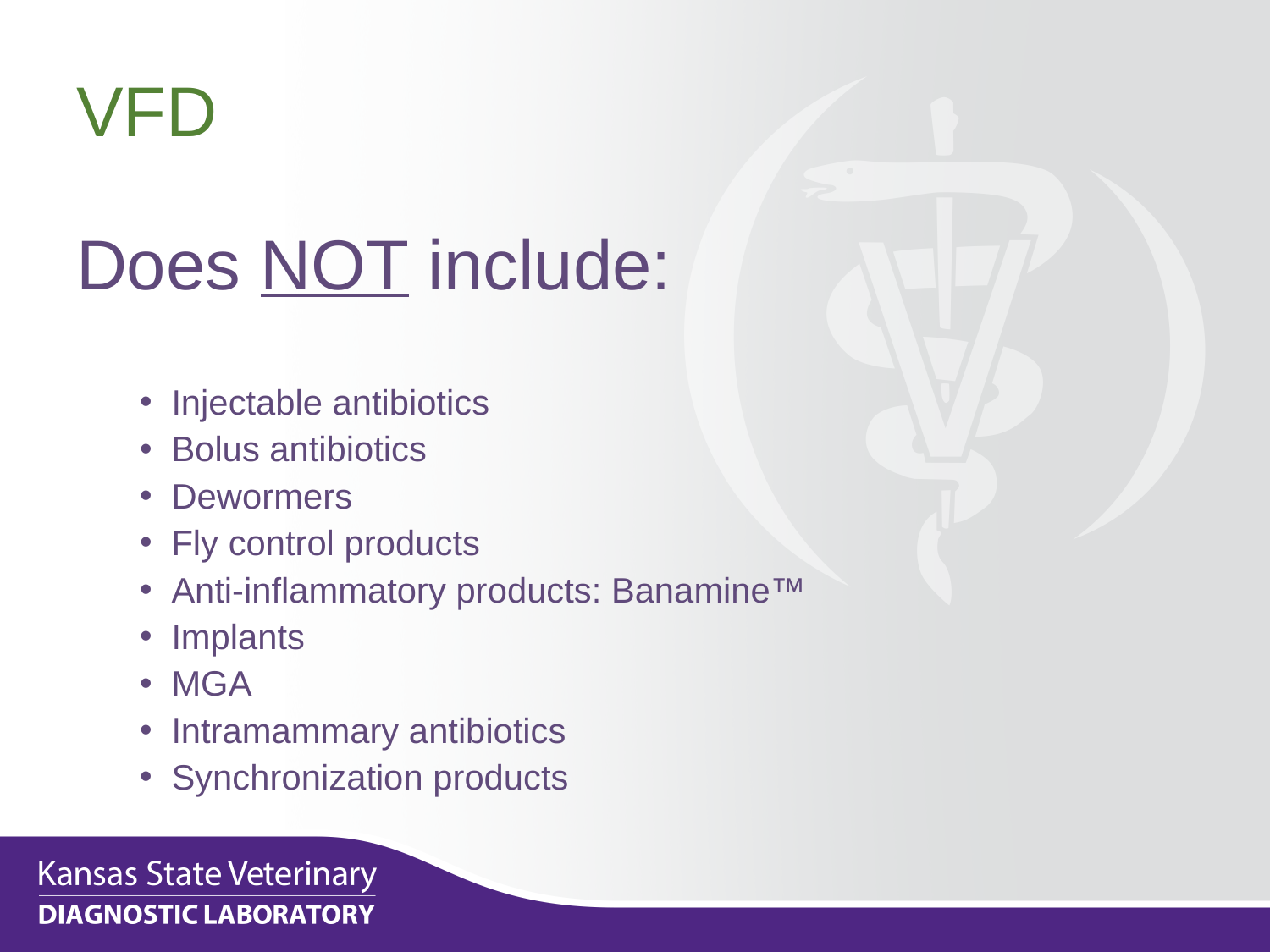

# VFD
Does NOT include:

Injectable antibiotics
Bolus antibiotics
Dewormers
Fly control products
Anti-inflammatory products: Banamine™
Implants
MGA
Intramammary antibiotics
Synchronization products